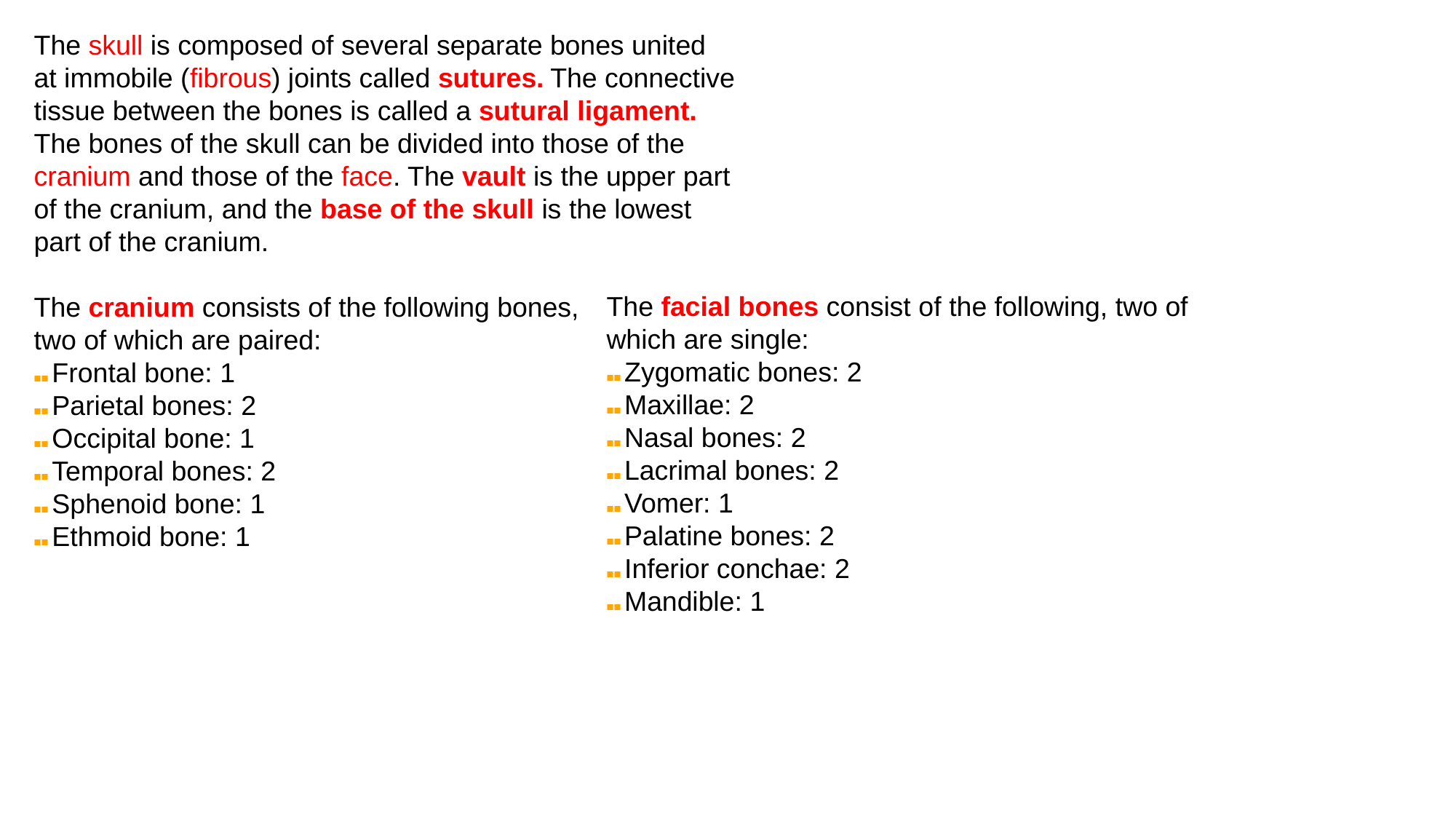

The skull is composed of several separate bones united
at immobile (fibrous) joints called sutures. The connective tissue between the bones is called a sutural ligament. The bones of the skull can be divided into those of the
cranium and those of the face. The vault is the upper part
of the cranium, and the base of the skull is the lowest part of the cranium.
The facial bones consist of the following, two of which are single:
■■ Zygomatic bones: 2
■■ Maxillae: 2
■■ Nasal bones: 2
■■ Lacrimal bones: 2
■■ Vomer: 1
■■ Palatine bones: 2
■■ Inferior conchae: 2
■■ Mandible: 1
The cranium consists of the following bones, two of which are paired:
■■ Frontal bone: 1
■■ Parietal bones: 2
■■ Occipital bone: 1
■■ Temporal bones: 2
■■ Sphenoid bone: 1
■■ Ethmoid bone: 1